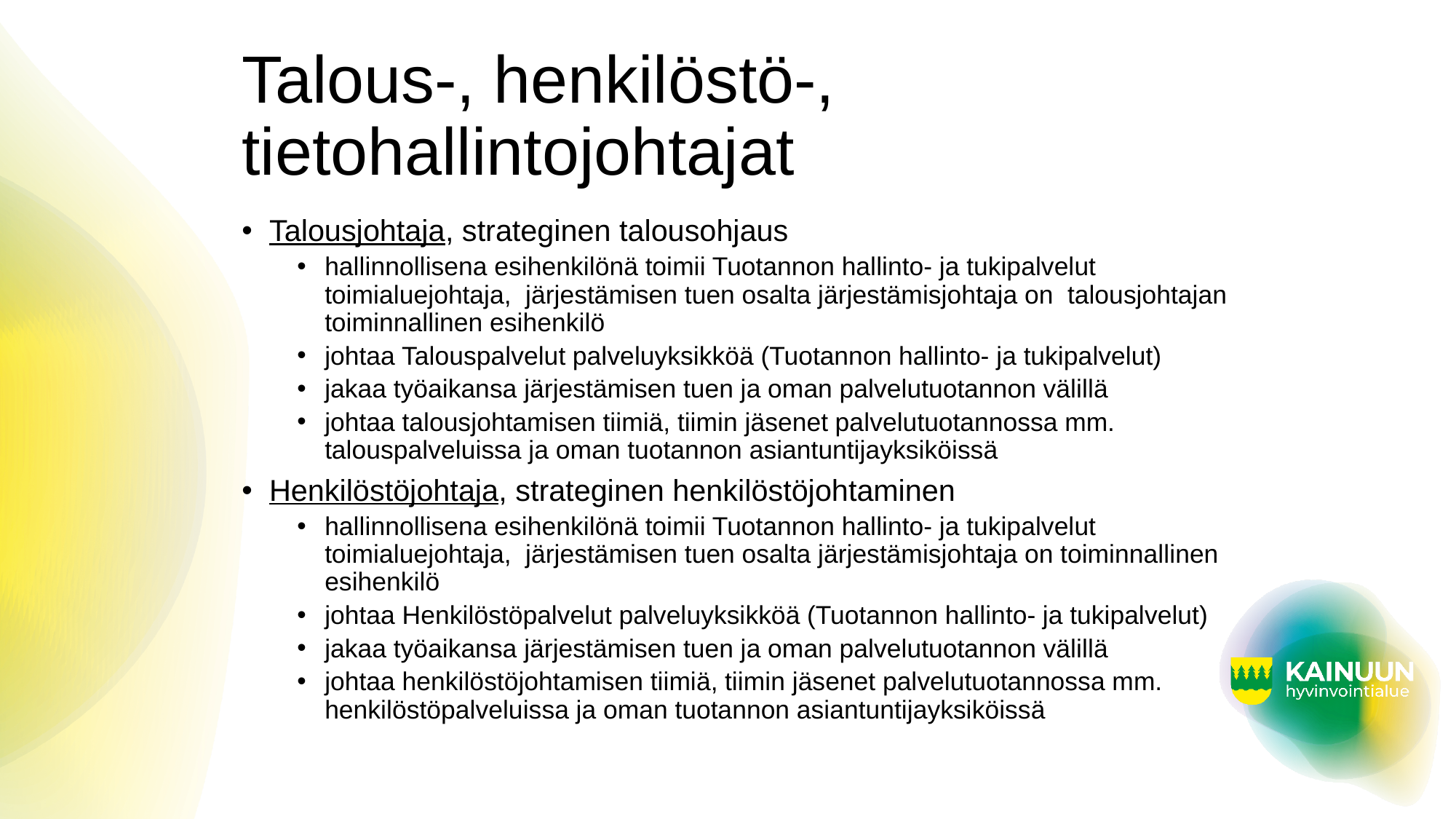

# Talous-, henkilöstö-, tietohallintojohtajat
Talousjohtaja, strateginen talousohjaus
hallinnollisena esihenkilönä toimii Tuotannon hallinto- ja tukipalvelut toimialuejohtaja,  järjestämisen tuen osalta järjestämisjohtaja on  talousjohtajan toiminnallinen esihenkilö
johtaa Talouspalvelut palveluyksikköä (Tuotannon hallinto- ja tukipalvelut)
jakaa työaikansa järjestämisen tuen ja oman palvelutuotannon välillä
johtaa talousjohtamisen tiimiä, tiimin jäsenet palvelutuotannossa mm. talouspalveluissa ja oman tuotannon asiantuntijayksiköissä
Henkilöstöjohtaja, strateginen henkilöstöjohtaminen
hallinnollisena esihenkilönä toimii Tuotannon hallinto- ja tukipalvelut toimialuejohtaja,  järjestämisen tuen osalta järjestämisjohtaja on toiminnallinen esihenkilö
johtaa Henkilöstöpalvelut palveluyksikköä (Tuotannon hallinto- ja tukipalvelut)
jakaa työaikansa järjestämisen tuen ja oman palvelutuotannon välillä
johtaa henkilöstöjohtamisen tiimiä, tiimin jäsenet palvelutuotannossa mm. henkilöstöpalveluissa ja oman tuotannon asiantuntijayksiköissä